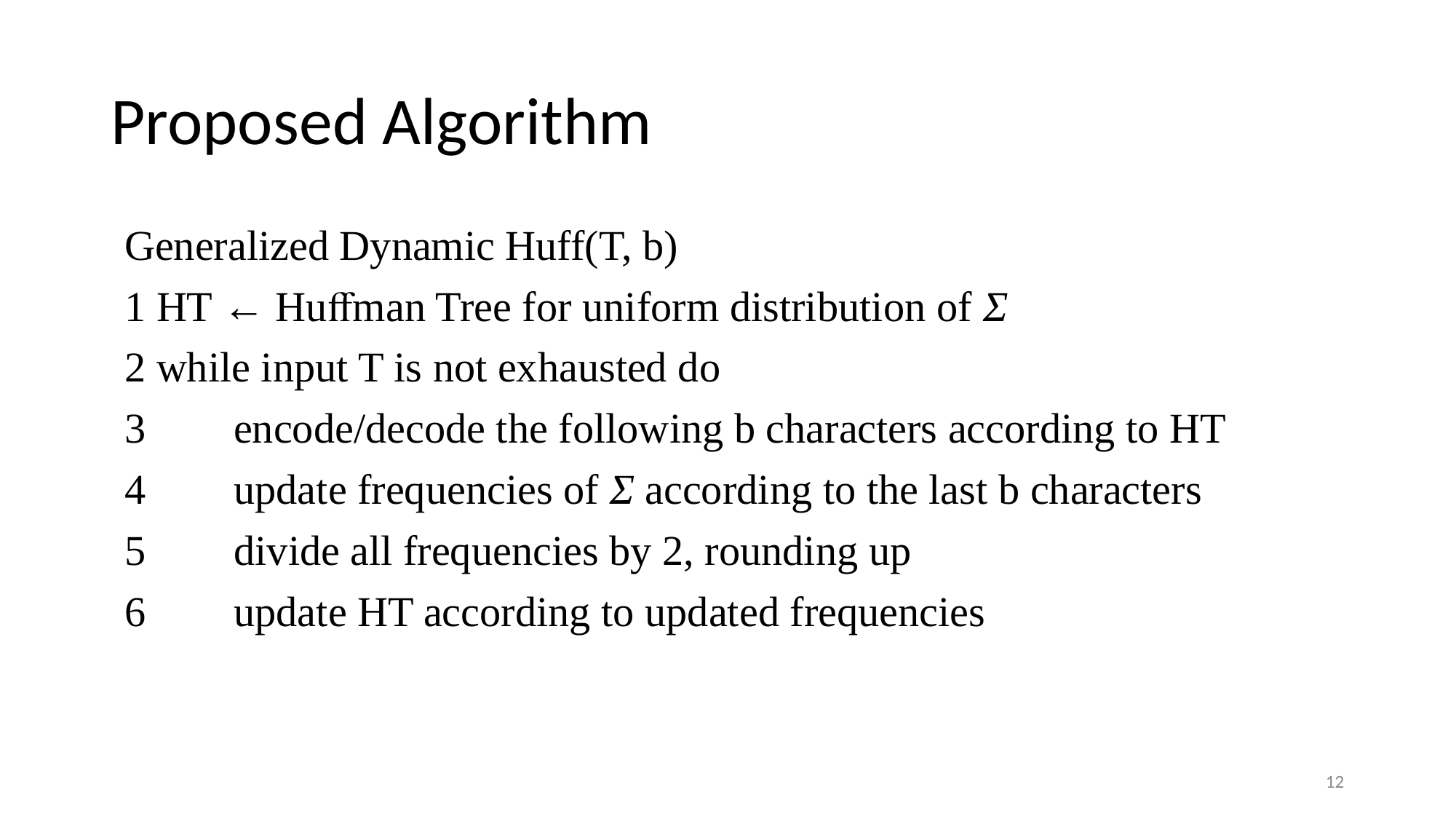

# Proposed Algorithm
Generalized Dynamic Huff(T, b)
1 HT ← Huﬀman Tree for uniform distribution of Σ
2 while input T is not exhausted do
3 	encode/decode the following b characters according to HT
4 	update frequencies of Σ according to the last b characters
5	divide all frequencies by 2, rounding up
6 	update HT according to updated frequencies

12